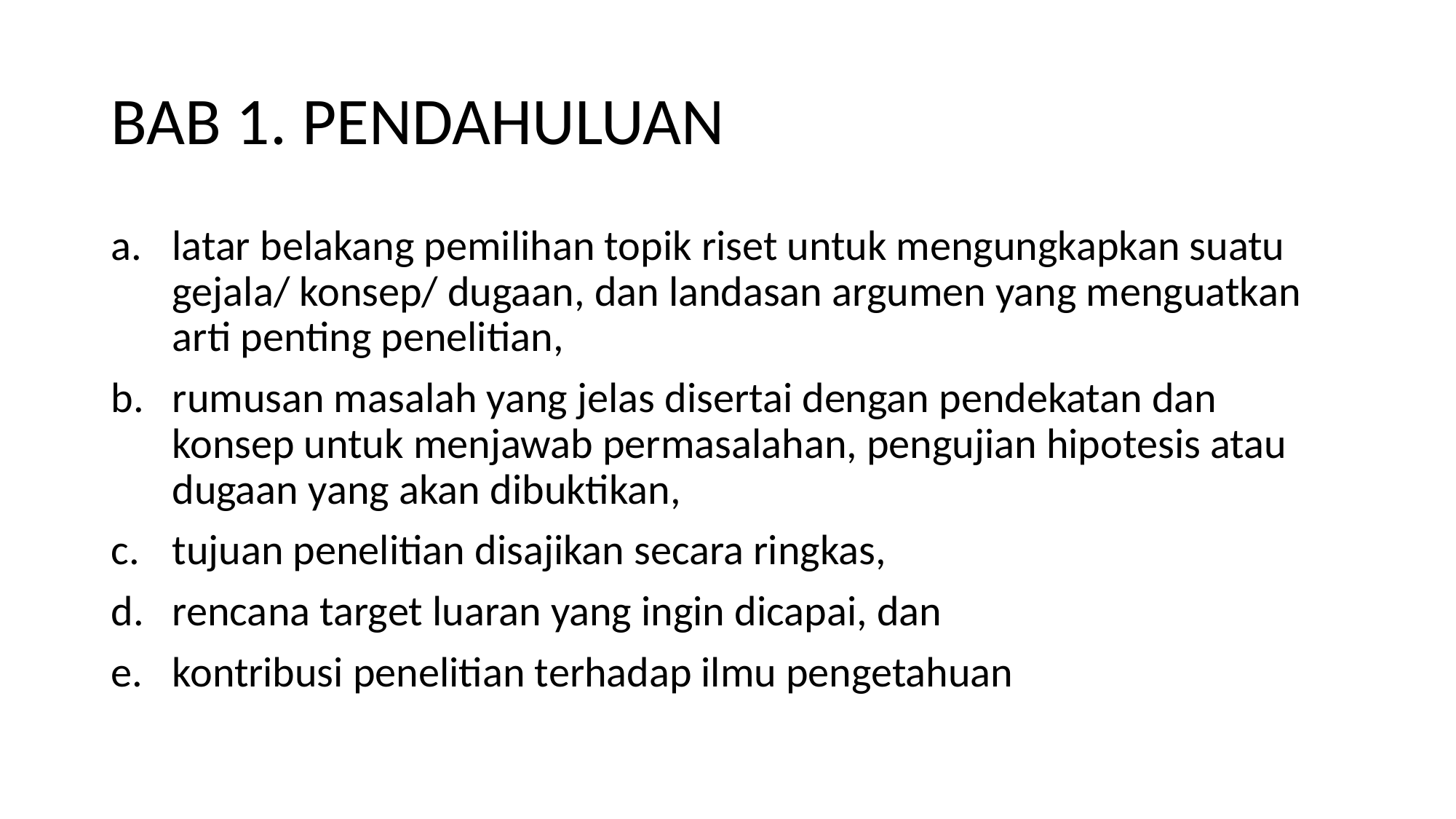

# BAB 1. PENDAHULUAN
latar belakang pemilihan topik riset untuk mengungkapkan suatu gejala/ konsep/ dugaan, dan landasan argumen yang menguatkan arti penting penelitian,
rumusan masalah yang jelas disertai dengan pendekatan dan konsep untuk menjawab permasalahan, pengujian hipotesis atau dugaan yang akan dibuktikan,
tujuan penelitian disajikan secara ringkas,
rencana target luaran yang ingin dicapai, dan
kontribusi penelitian terhadap ilmu pengetahuan